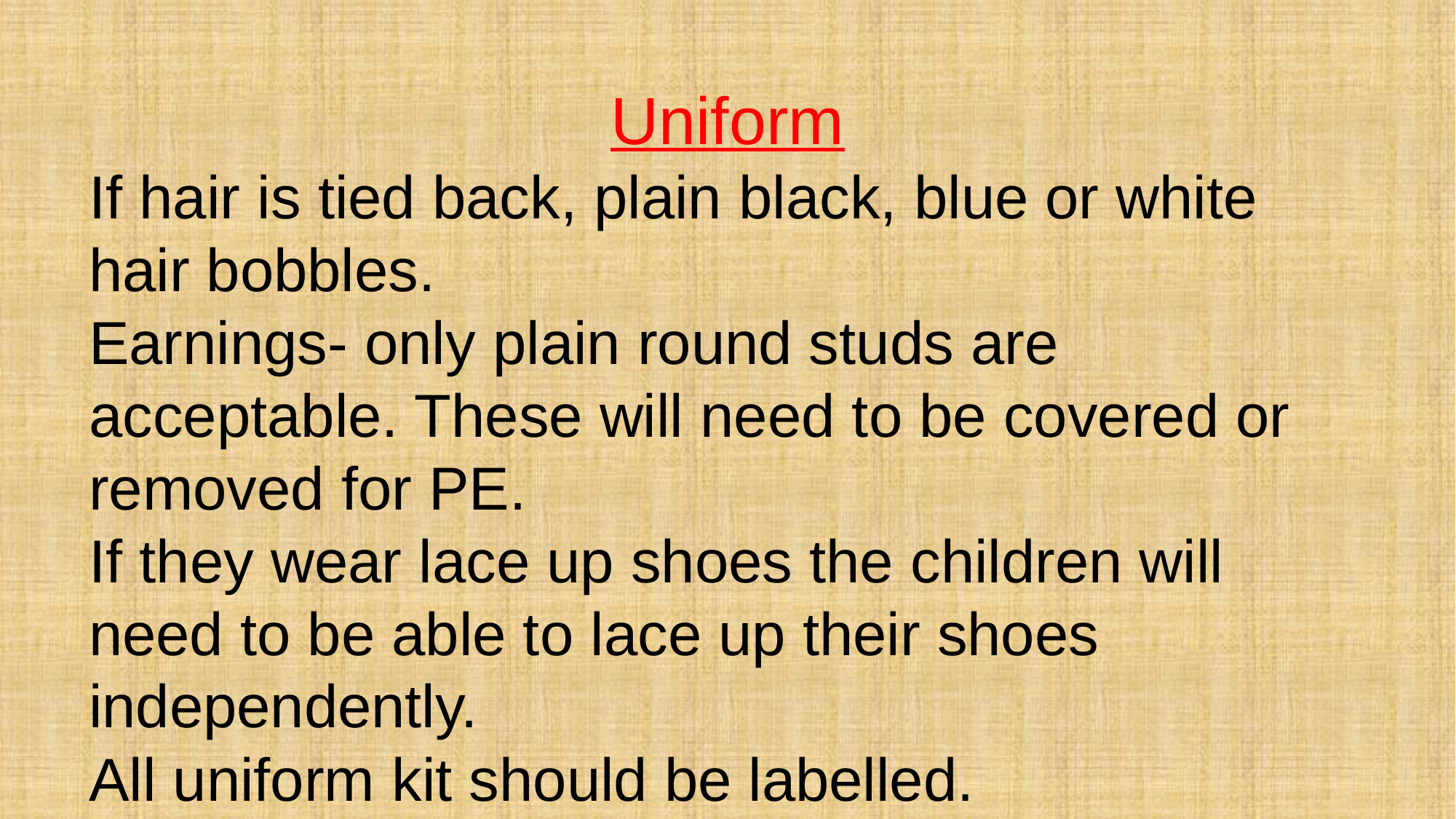

# Uniform
If hair is tied back, plain black, blue or white hair bobbles.
Earnings- only plain round studs are acceptable. These will need to be covered or removed for PE.
If they wear lace up shoes the children will need to be able to lace up their shoes independently.
All uniform kit should be labelled.